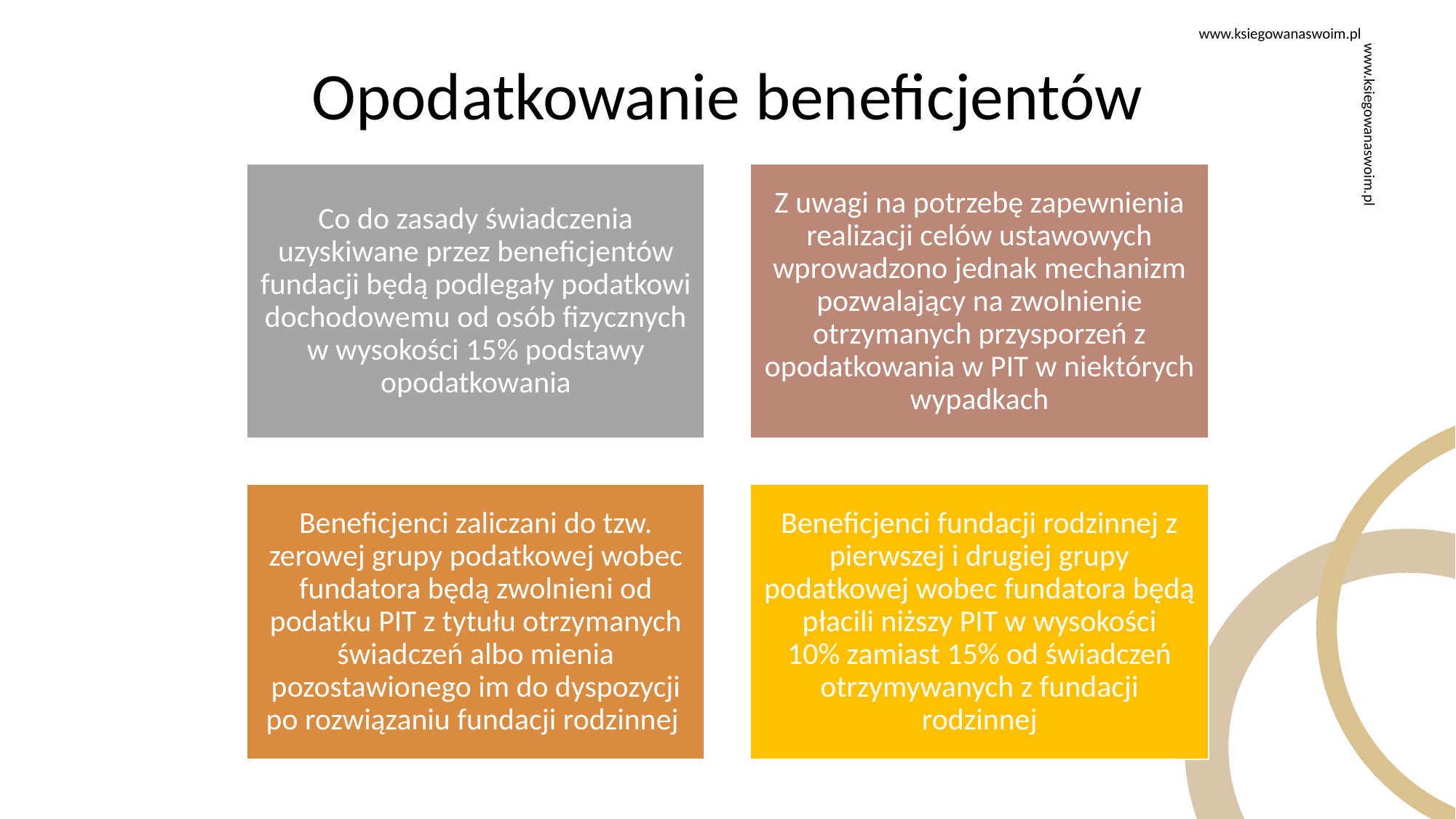

www.ksiegowanaswoim.pl
Opodatkowanie beneficjentów
Co do zasady świadczenia uzyskiwane przez beneficjentów fundacji będą podlegały podatkowi dochodowemu od osób fizycznych w wysokości 15% podstawy opodatkowania
Z uwagi na potrzebę zapewnienia realizacji celów ustawowych wprowadzono jednak mechanizm pozwalający na zwolnienie otrzymanych przysporzeń z opodatkowania w PIT w niektórych wypadkach
Beneficjenci zaliczani do tzw. zerowej grupy podatkowej wobec fundatora będą zwolnieni od podatku PIT z tytułu otrzymanych świadczeń albo mienia pozostawionego im do dyspozycji po rozwiązaniu fundacji rodzinnej
Beneficjenci fundacji rodzinnej z pierwszej i drugiej grupy podatkowej wobec fundatora będą płacili niższy PIT w wysokości 10% zamiast 15% od świadczeń otrzymywanych z fundacji rodzinnej

www.ksiegowanaswoim.pl